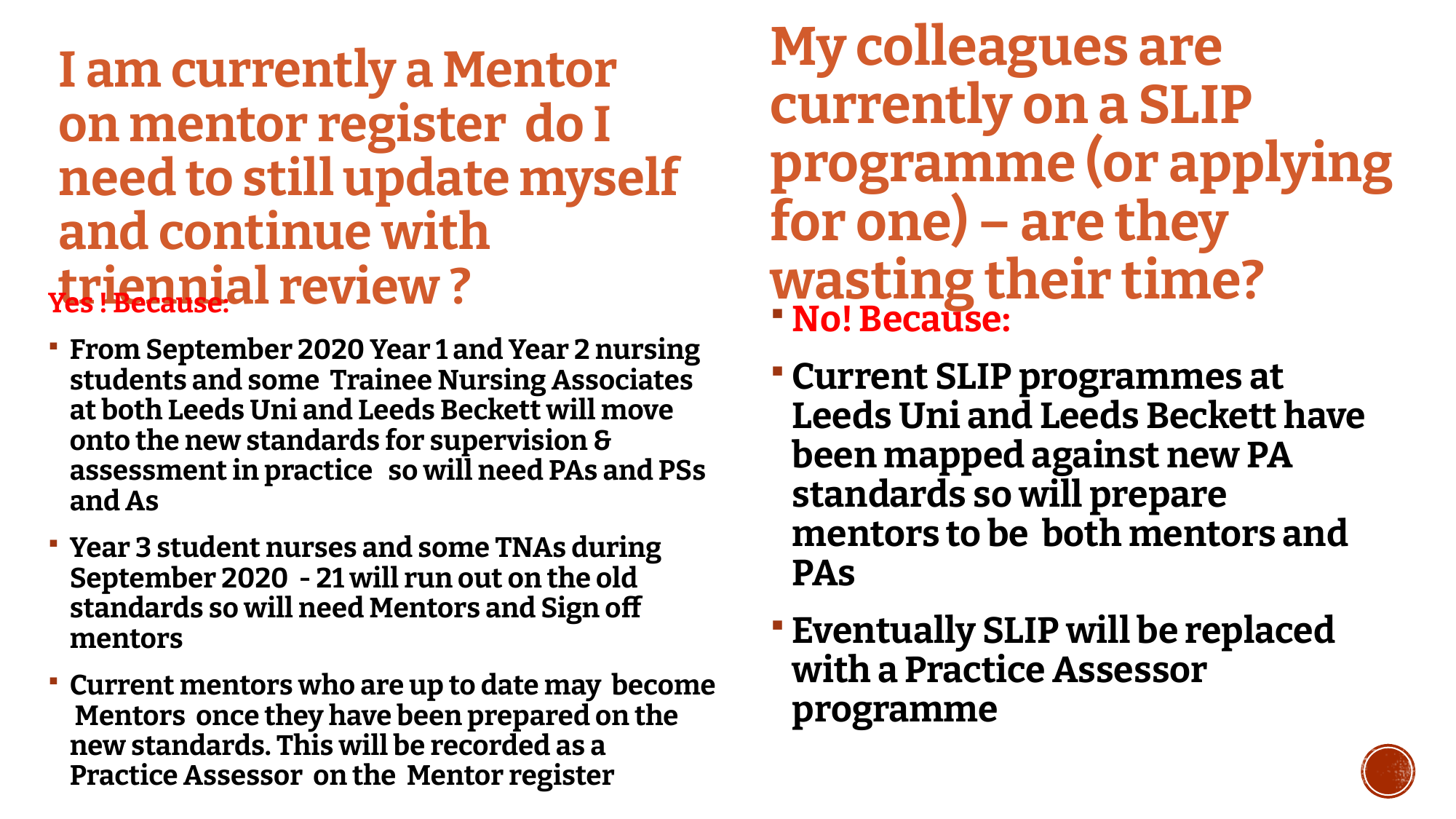

My colleagues are  currently on a SLIP programme (or applying for one) – are they  wasting their time?

I am currently a Mentor on mentor register  do I need to still update myself and continue with triennial review ?

#
Yes ! Because:
From September 2020 Year 1 and Year 2 nursing students and some  Trainee Nursing Associates   at both Leeds Uni and Leeds Beckett will move onto the new standards for supervision & assessment in practice   so will need PAs and PSs and As
Year 3 student nurses and some TNAs during  September 2020  - 21 will run out on the old standards so will need Mentors and Sign off mentors
Current mentors who are up to date may  become  Mentors  once they have been prepared on the new standards. This will be recorded as a  Practice Assessor  on the  Mentor register
No! Because:
Current SLIP programmes at Leeds Uni and Leeds Beckett have been mapped against new PA standards so will prepare mentors to be  both mentors and PAs
Eventually SLIP will be replaced with a Practice Assessor programme